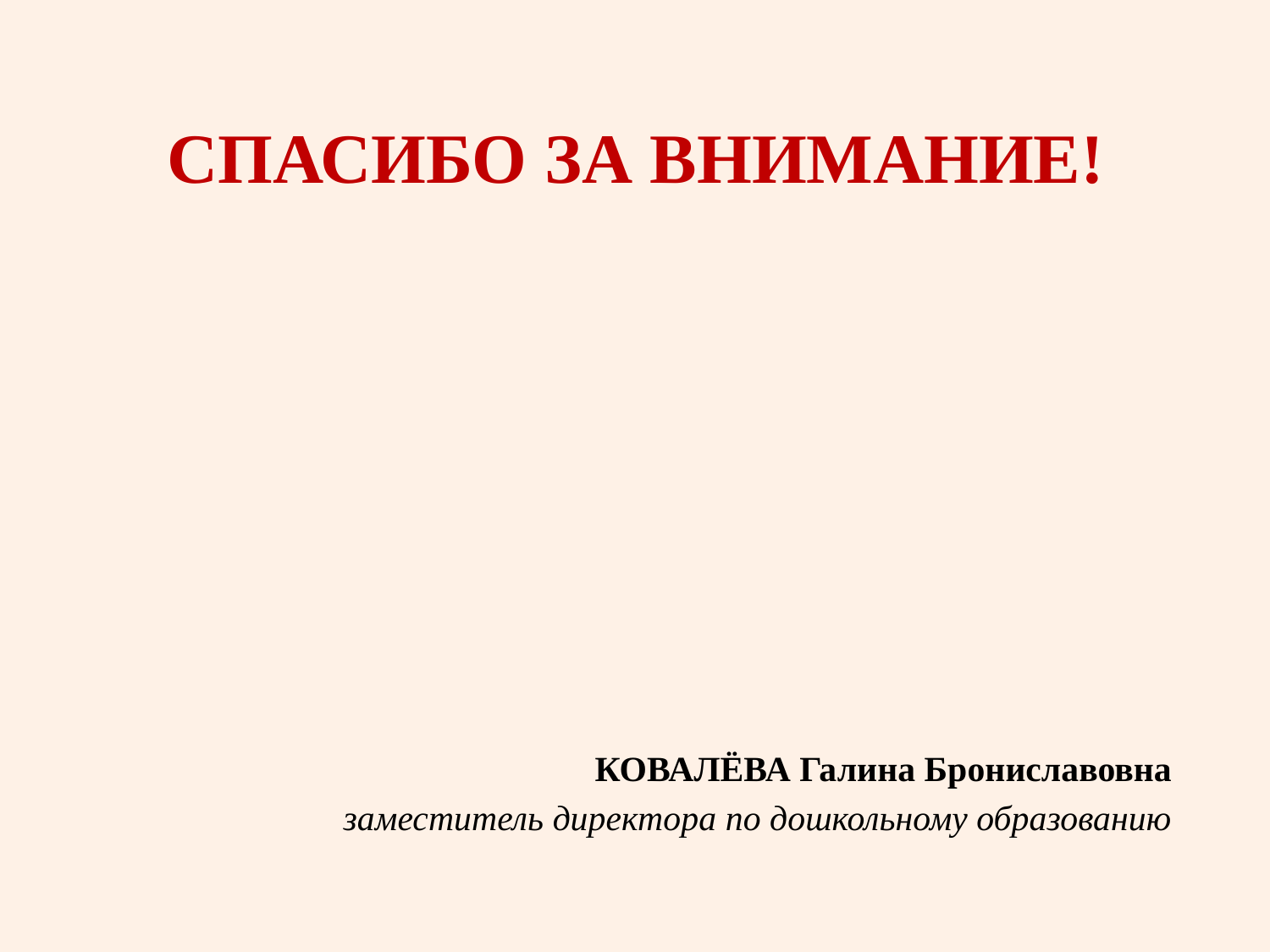

# Спасибо за внимание!

КОВАЛЁВА Галина Брониславовна
заместитель директора по дошкольному образованию